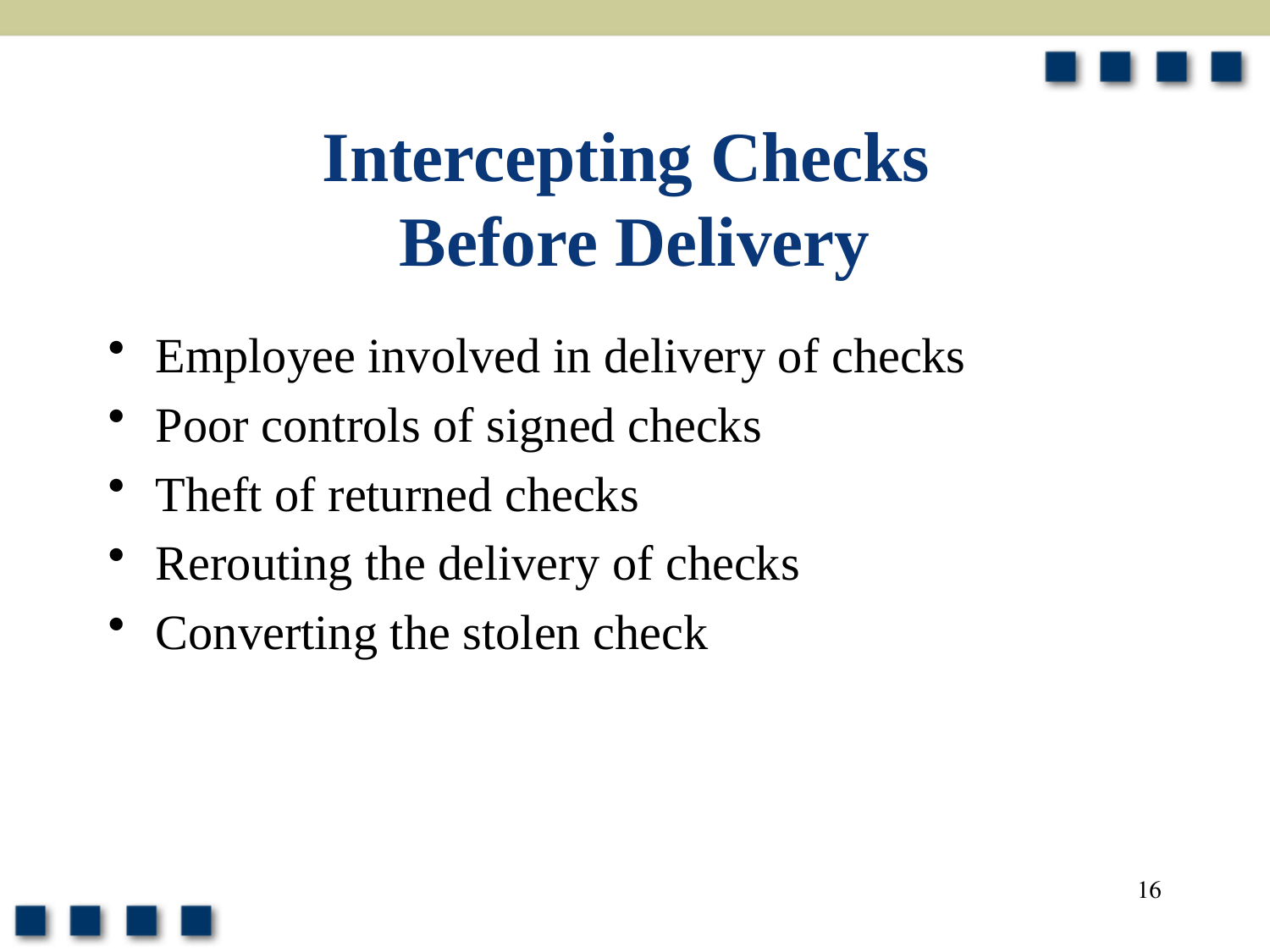

# Intercepting Checks Before Delivery
Employee involved in delivery of checks
Poor controls of signed checks
Theft of returned checks
Rerouting the delivery of checks
Converting the stolen check
16